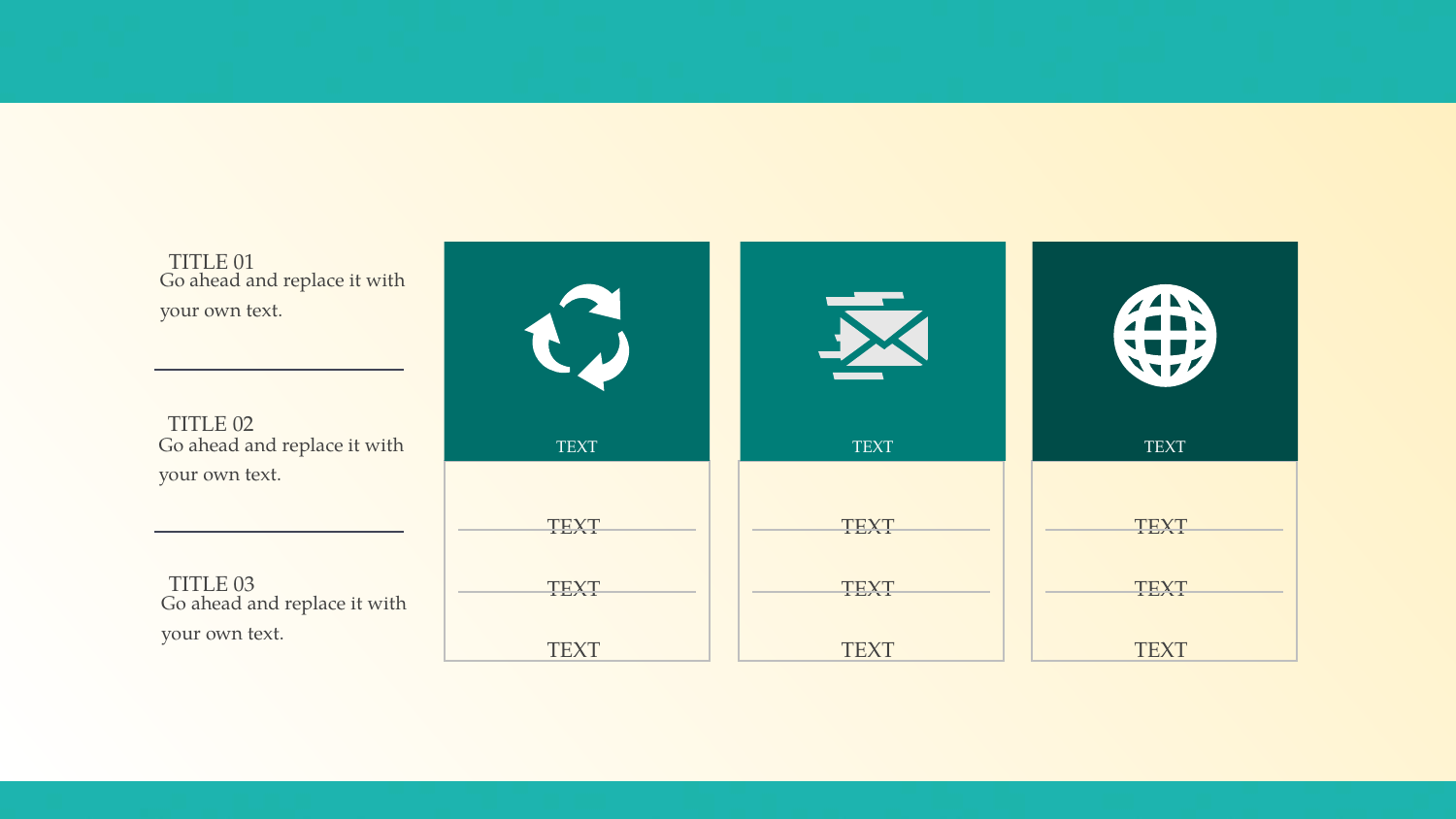

#
TITLE 01
Go ahead and replace it with your own text.

TEXT

TEXT

TEXT
TITLE 02
Go ahead and replace it with your own text.

TEXT
TEXT
TEXT

TEXT
TEXT
TEXT

TEXT
TEXT
TEXT
TITLE 03
Go ahead and replace it with your own text.